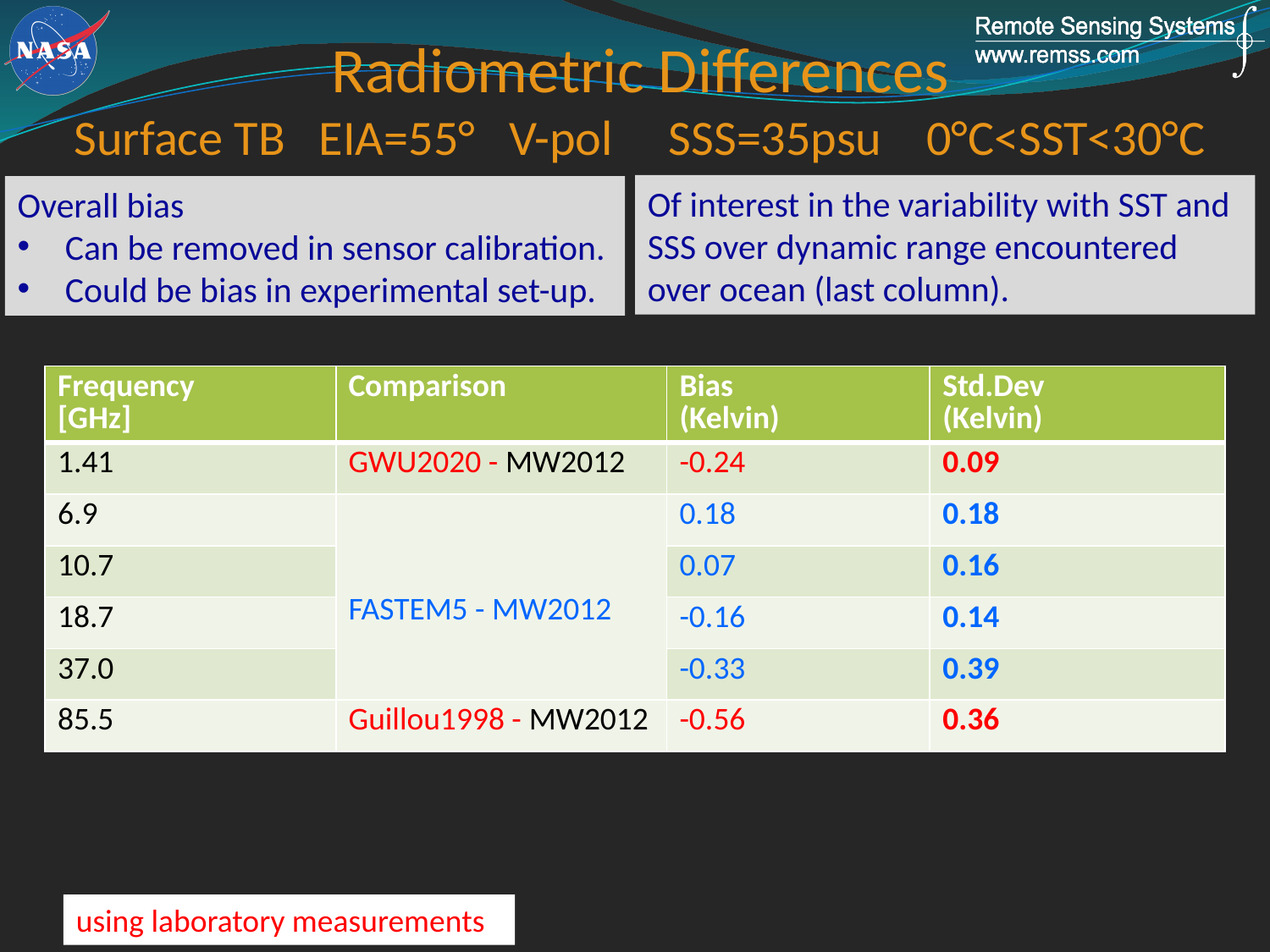

# Radiometric Differences Surface TB   EIA=55°   V-pol     SSS=35psu    0°C<SST<30°C
Of interest in the variability with SST and SSS over dynamic range encountered over ocean (last column).
Overall bias
Can be removed in sensor calibration.
Could be bias in experimental set-up.
| Frequency [GHz] | Comparison | Bias (Kelvin) | Std.Dev (Kelvin) |
| --- | --- | --- | --- |
| 1.41 | GWU2020 - MW2012 | -0.24 | 0.09 |
| 6.9 | FASTEM5 - MW2012 | 0.18 | 0.18 |
| 10.7 |  | 0.07 | 0.16 |
| 18.7 |  | -0.16 | 0.14 |
| 37.0 |  | -0.33 | 0.39 |
| 85.5 | Guillou1998 - MW2012 | -0.56 | 0.36 |
using laboratory measurements